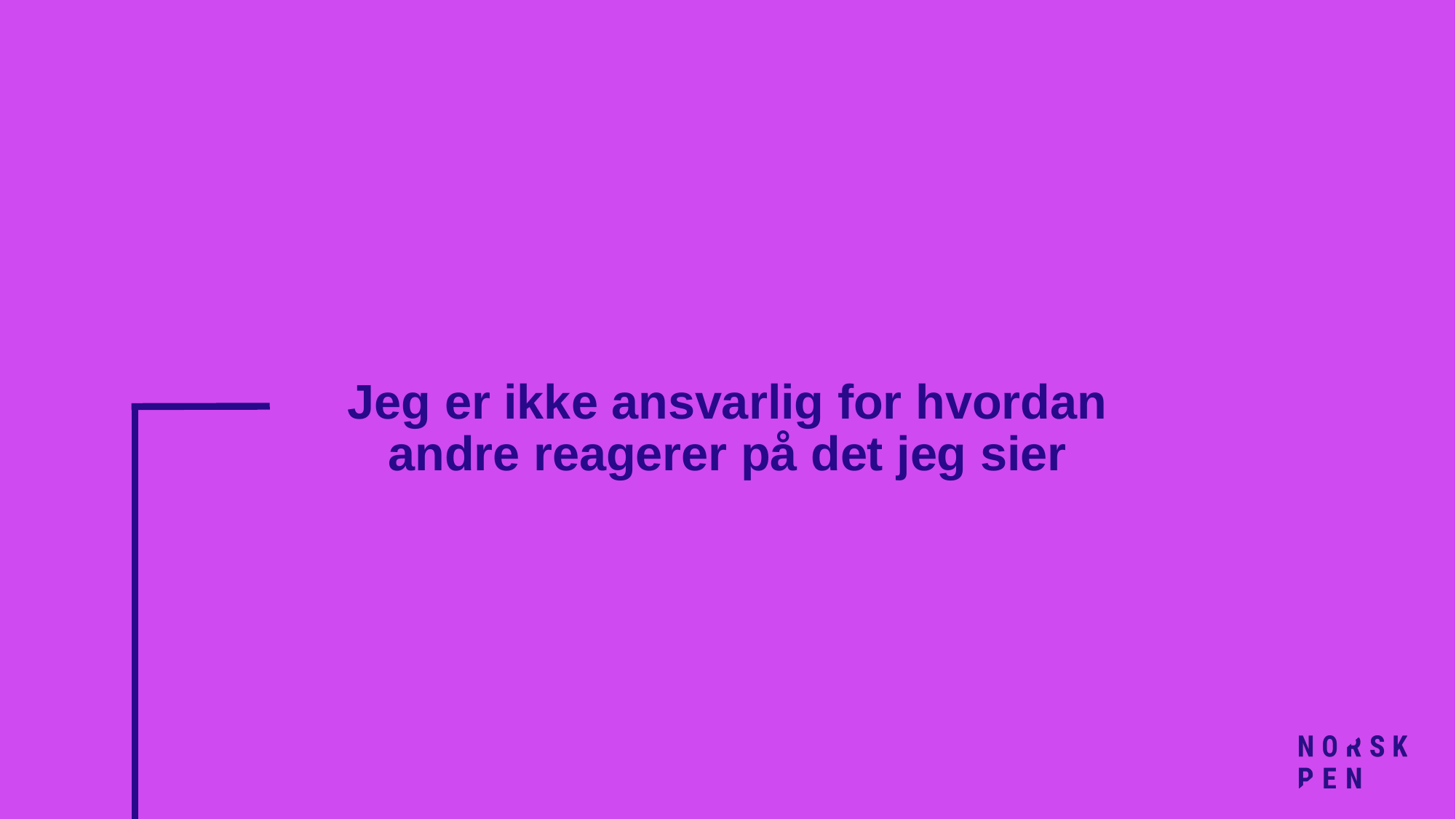

# Jeg er ikke ansvarlig for hvordan andre reagerer på det jeg sier